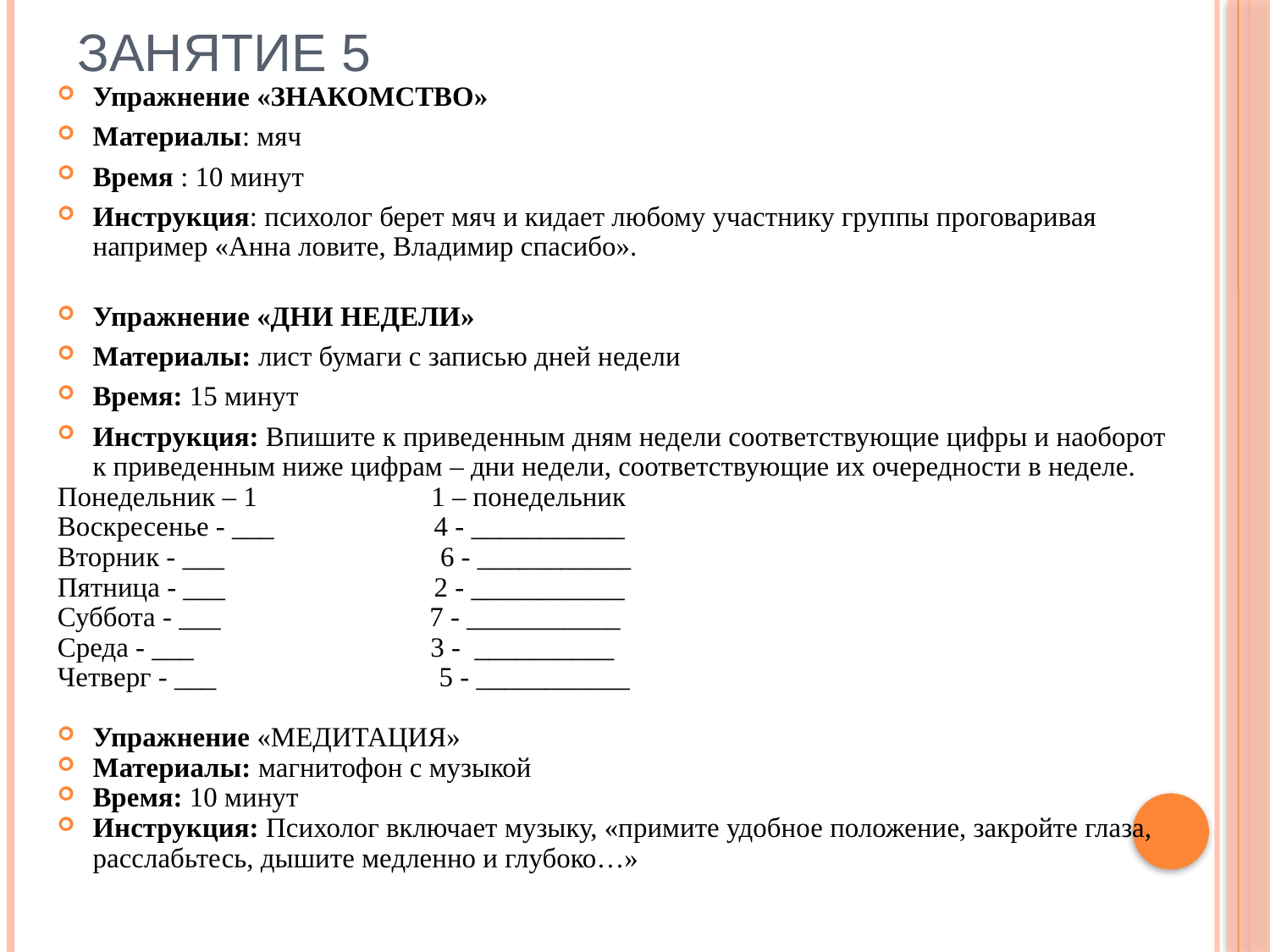

# Занятие 5
Упражнение «ЗНАКОМСТВО»
Материалы: мяч
Время : 10 минут
Инструкция: психолог берет мяч и кидает любому участнику группы проговаривая например «Анна ловите, Владимир спасибо».

Упражнение «ДНИ НЕДЕЛИ»
Материалы: лист бумаги с записью дней недели
Время: 15 минут
Инструкция: Впишите к приведенным дням недели соответствующие цифры и наоборот к приведенным ниже цифрам – дни недели, соответствующие их очередности в неделе.
Понедельник – 1                         1 – понедельник
Воскресенье - ___                       4 - ___________
Вторник - ___                               6 - ___________
Пятница - ___                              2 - ___________
Суббота - ___                              7 - ___________
Среда - ___                                  3 -  __________
Четверг - ___                                5 - ___________

Упражнение «МЕДИТАЦИЯ»
Материалы: магнитофон с музыкой
Время: 10 минут
Инструкция: Психолог включает музыку, «примите удобное положение, закройте глаза, расслабьтесь, дышите медленно и глубоко…»